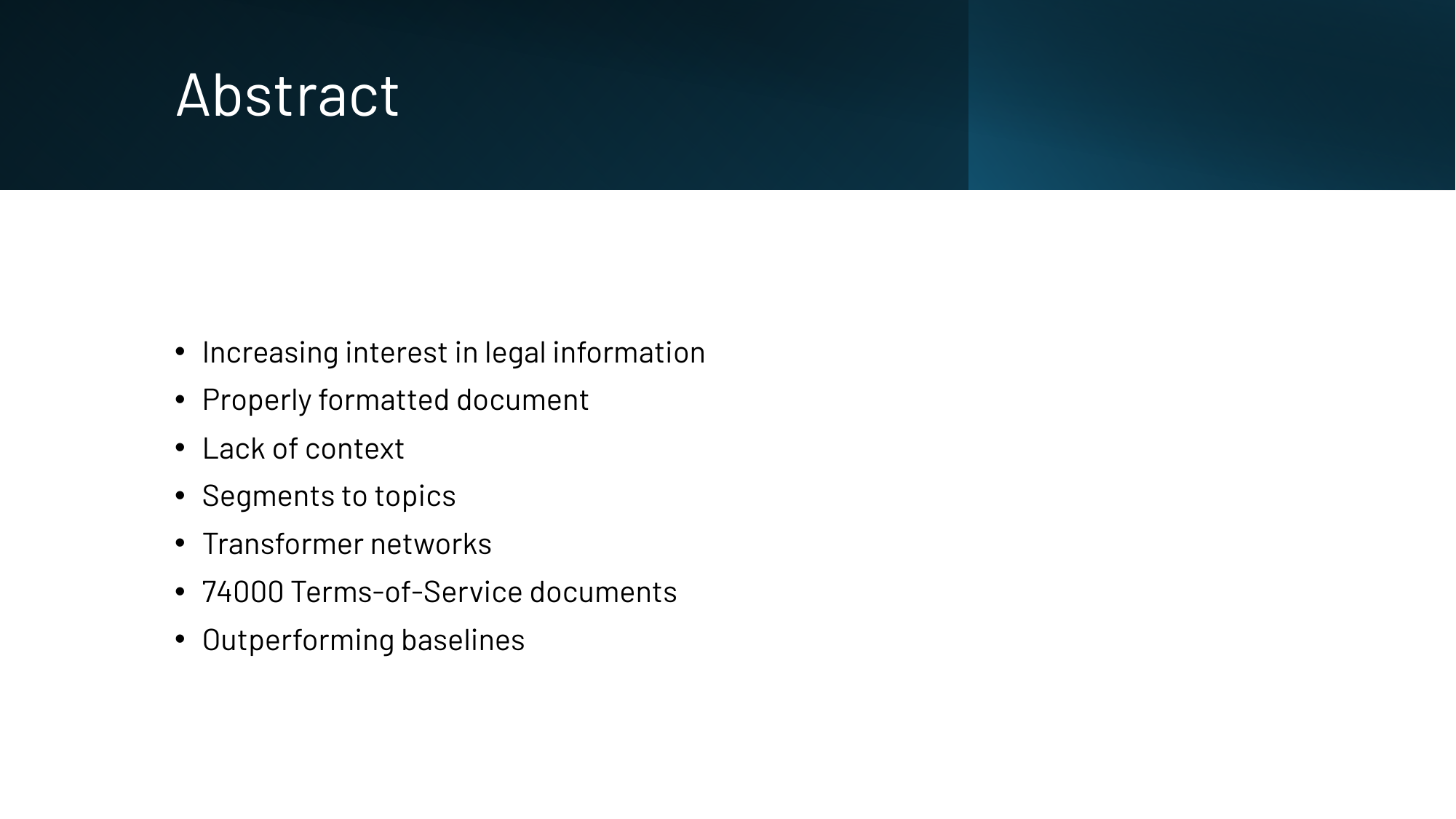

# Abstract
Increasing interest in legal information
Properly formatted document
Lack of context
Segments to topics
Transformer networks
74000 Terms-of-Service documents
Outperforming baselines